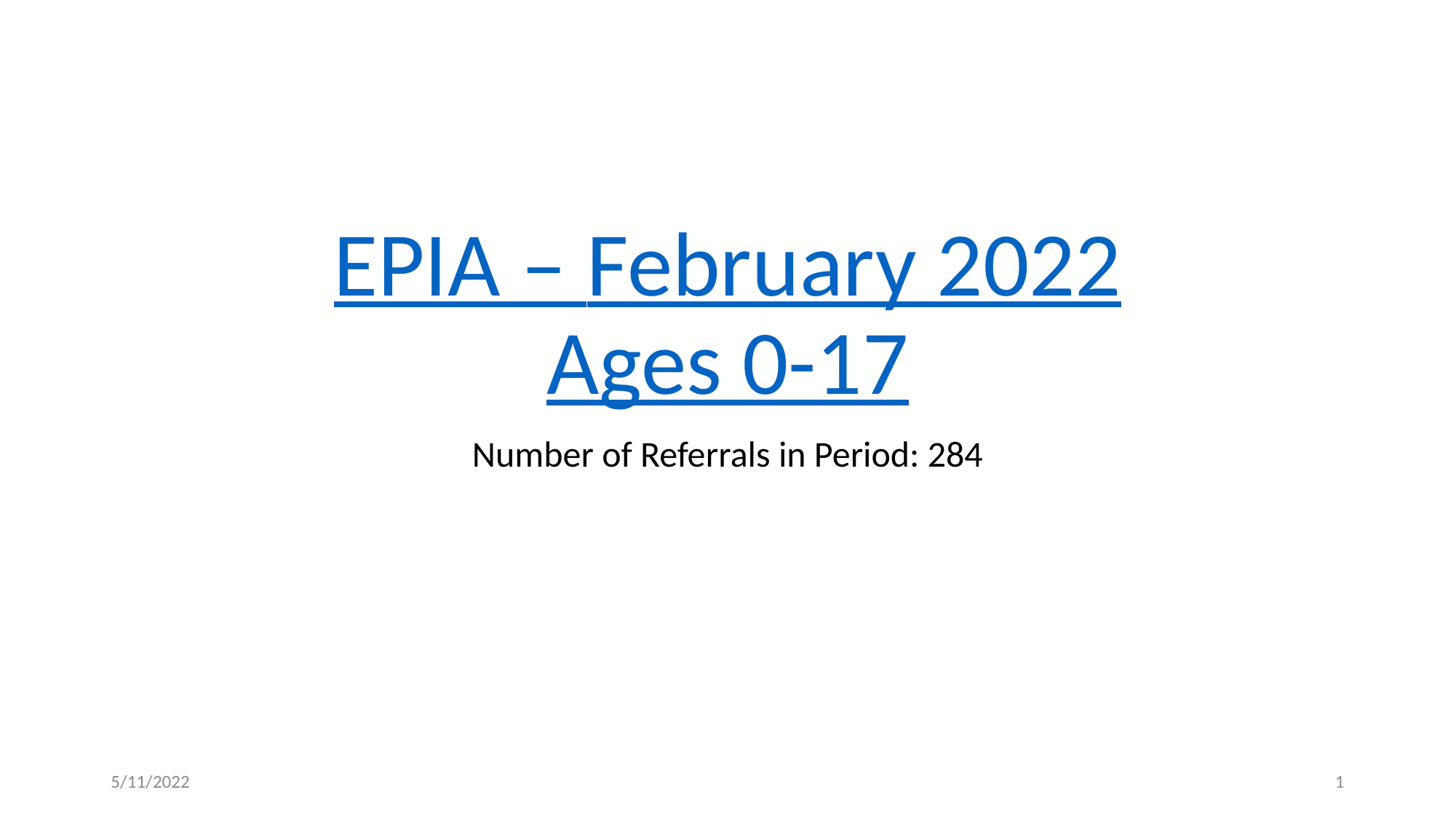

# EPIA – February 2022 Ages 0-17
Number of Referrals in Period: 284
5/11/2022
1